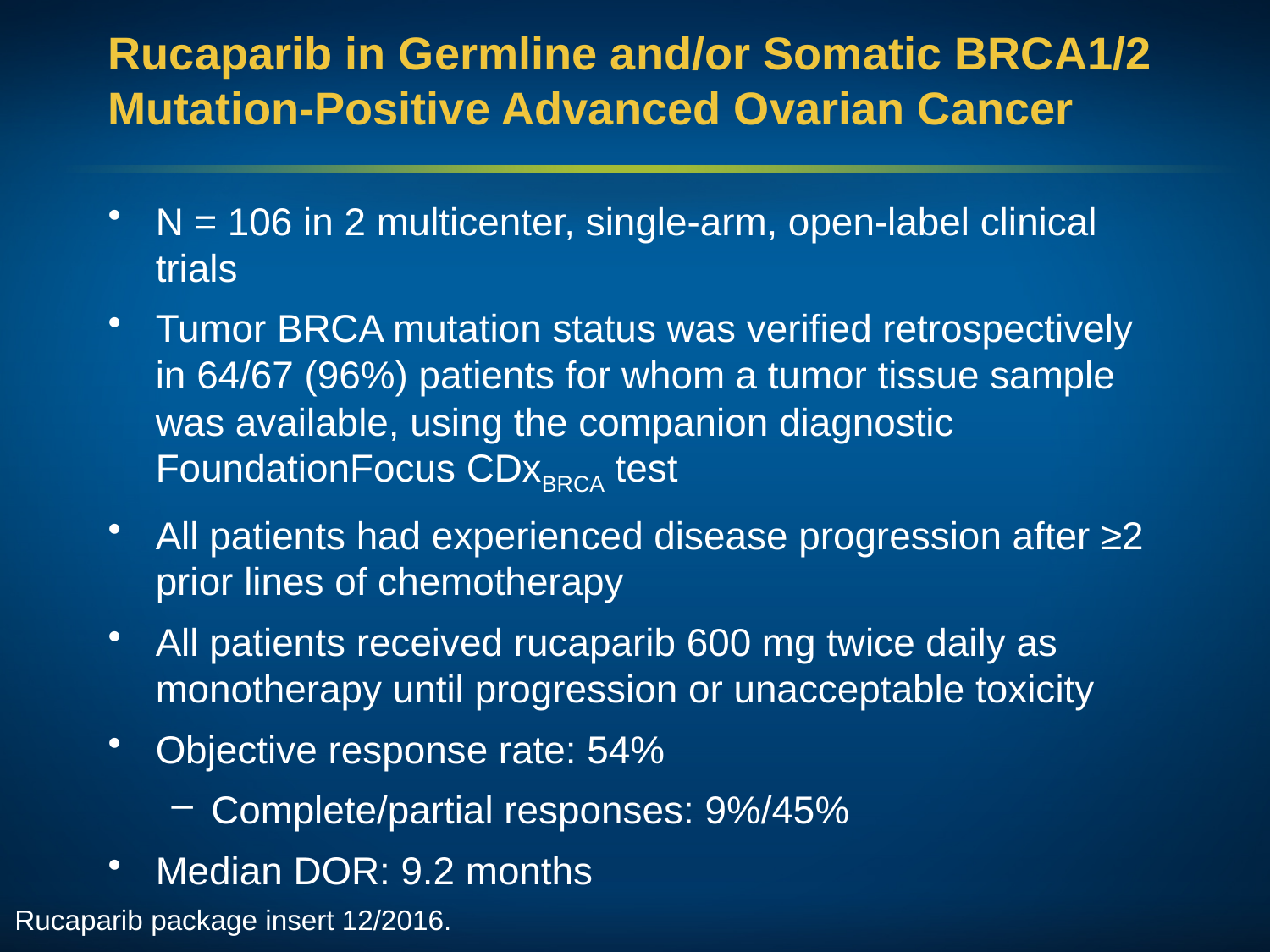

# Rucaparib in Germline and/or Somatic BRCA1/2 Mutation-Positive Advanced Ovarian Cancer
N = 106 in 2 multicenter, single-arm, open-label clinical trials
Tumor BRCA mutation status was verified retrospectively in 64/67 (96%) patients for whom a tumor tissue sample was available, using the companion diagnostic FoundationFocus CDxBRCA test
All patients had experienced disease progression after ≥2 prior lines of chemotherapy
All patients received rucaparib 600 mg twice daily as monotherapy until progression or unacceptable toxicity
Objective response rate: 54%
Complete/partial responses: 9%/45%
Median DOR: 9.2 months
Rucaparib package insert 12/2016.